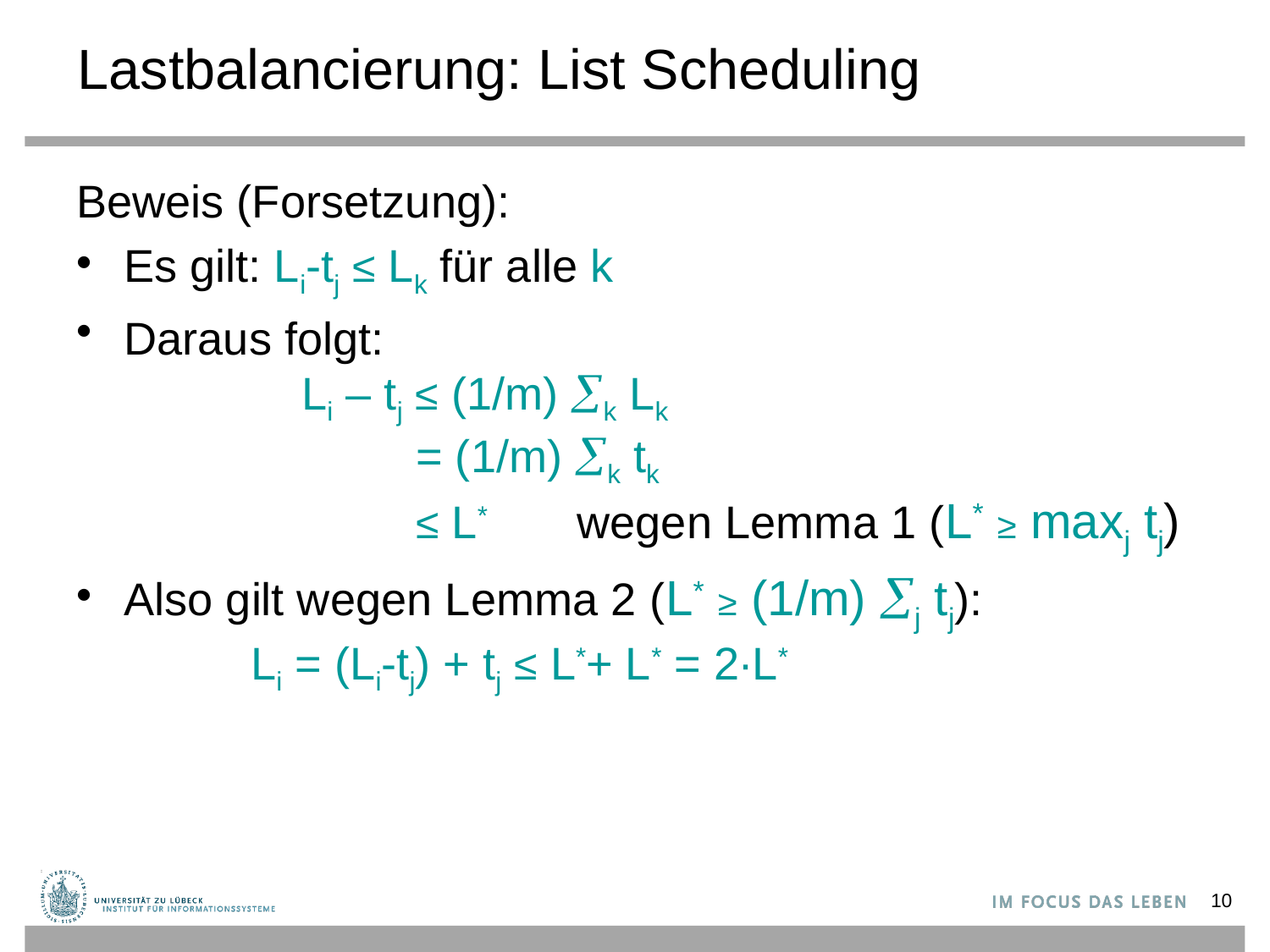

# Lastbalancierung: List Scheduling
Beweis (Forsetzung):
Es gilt: Li-tj ≤ Lk für alle k
Daraus folgt:
              Li – tj ≤ (1/m) ∑k Lk
                       = (1/m) ∑k tk
                       ≤ L*       wegen Lemma 1 (L* ≥ maxj tj)
Also gilt wegen Lemma 2 (L* ≥ (1/m) ∑j tj):
          Li = (Li-tj) + tj ≤ L*+ L* = 2∙L*
10